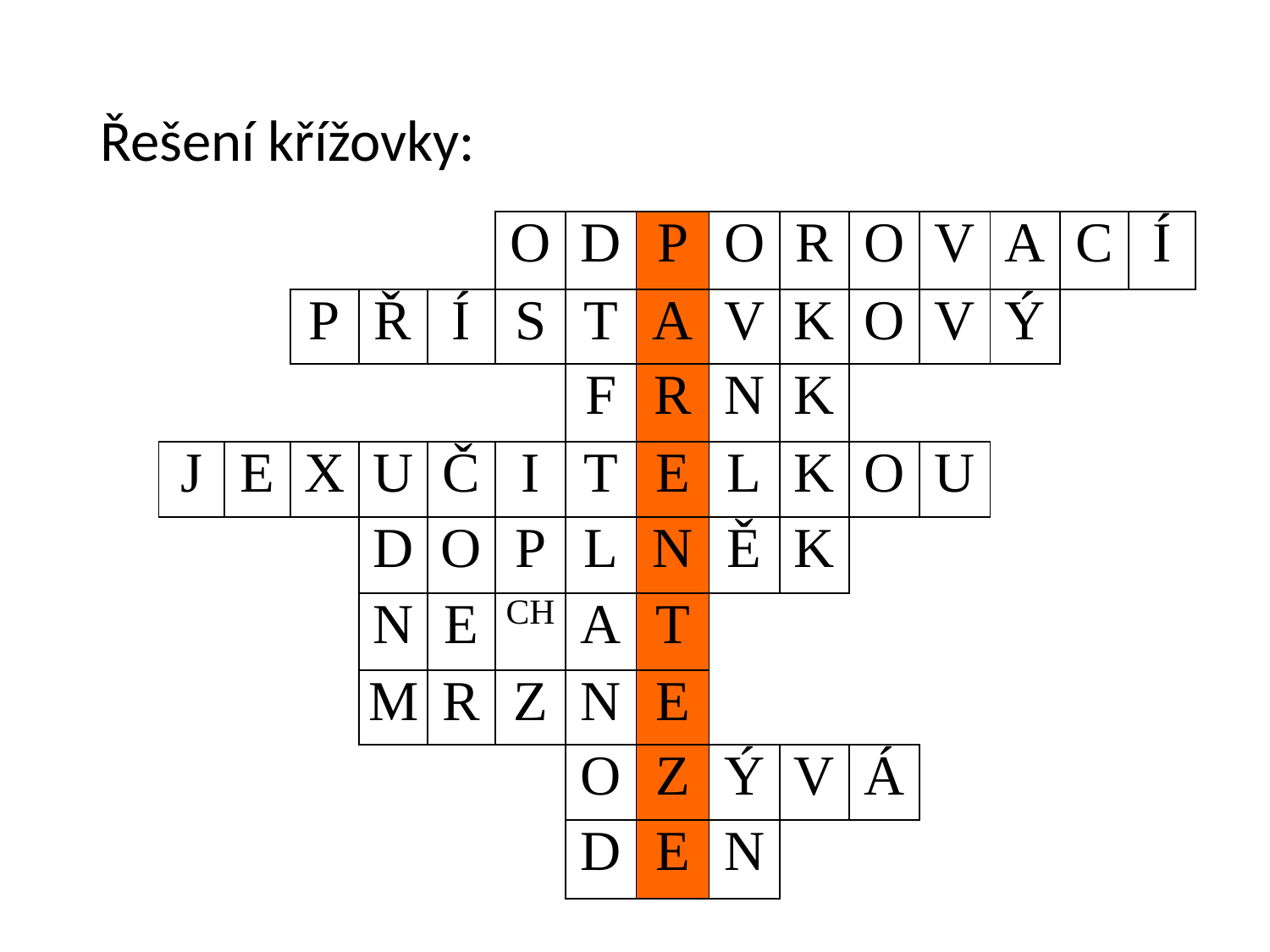

# Řešení křížovky:
|  |  |  |  |  | O | D | P | O | R | O | V | A | C | Í |
| --- | --- | --- | --- | --- | --- | --- | --- | --- | --- | --- | --- | --- | --- | --- |
|  |  | P | Ř | Í | S | T | A | V | K | O | V | Ý |  |  |
|  |  |  |  |  |  | F | R | N | K |  |  |  |  |  |
| J | E | X | U | Č | I | T | E | L | K | O | U |  |  |  |
|  |  |  | D | O | P | L | N | Ě | K |  |  |  |  |  |
|  |  |  | N | E | CH | A | T |  |  |  |  |  |  |  |
|  |  |  | M | R | Z | N | E |  |  |  |  |  |  |  |
|  |  |  |  |  |  | O | Z | Ý | V | Á |  |  |  |  |
|  |  |  |  |  |  | D | E | N |  |  |  |  |  |  |